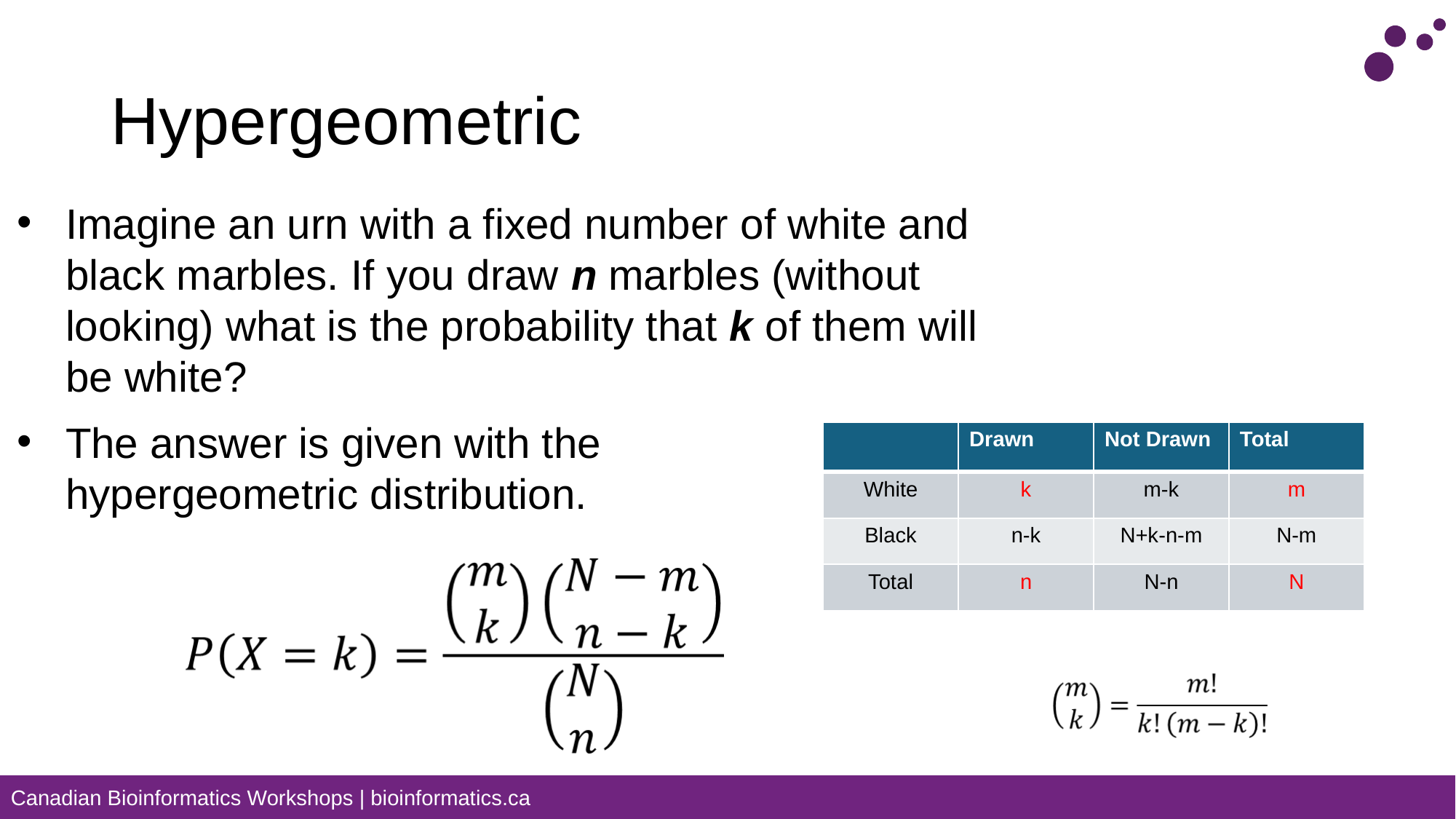

# Hypergeometric
Imagine an urn with a fixed number of white and black marbles. If you draw n marbles (without looking) what is the probability that k of them will be white?
The answer is given with the
hypergeometric distribution.
|  | Drawn | Not Drawn | Total |
| --- | --- | --- | --- |
| White | k | m-k | m |
| Black | n-k | N+k-n-m | N-m |
| Total | n | N-n | N |